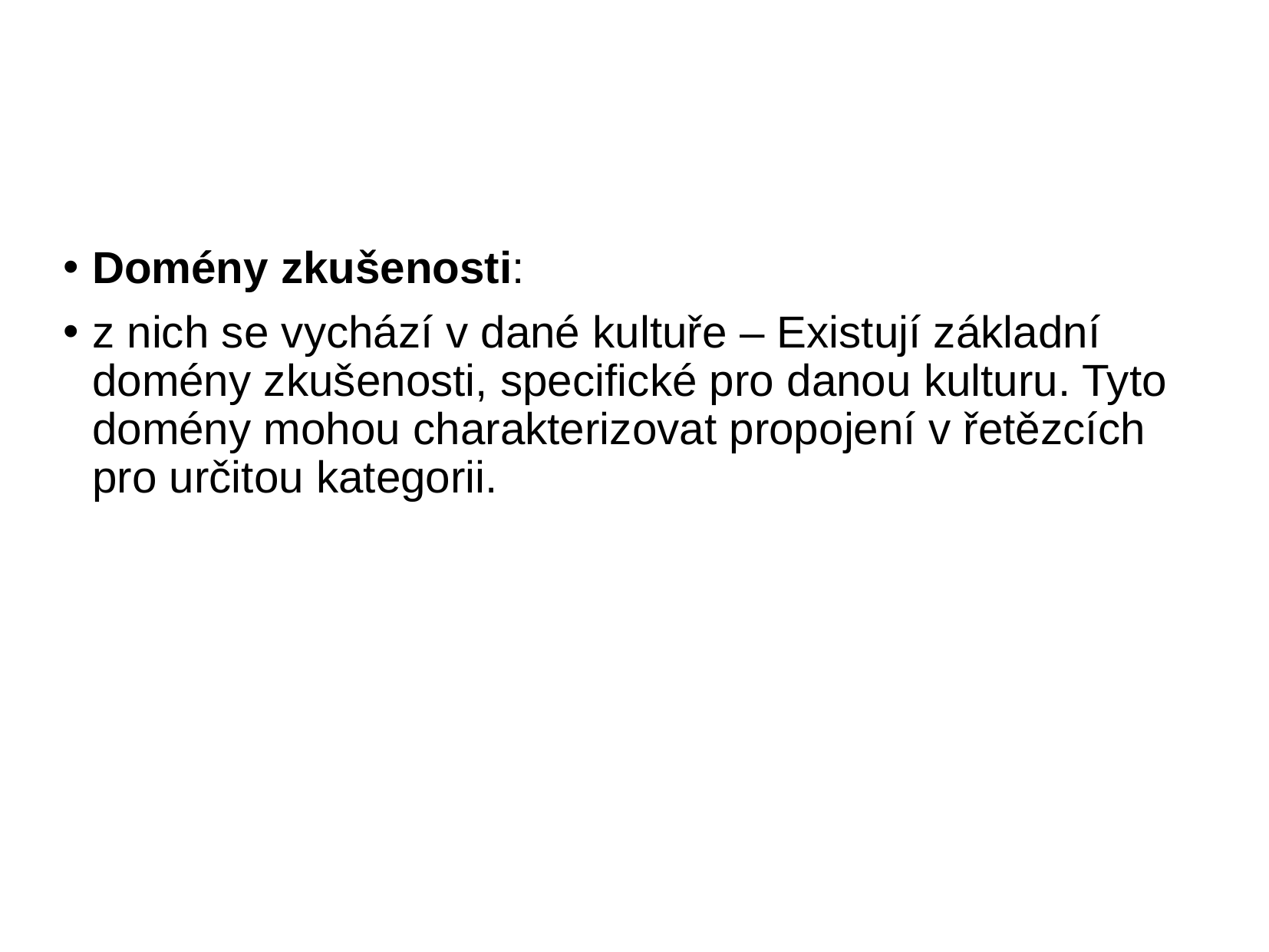

# Domény zkušenosti:
z nich se vychází v dané kultuře – Existují základní domény zkušenosti, specifické pro danou kulturu. Tyto domény mohou charakterizovat propojení v řetězcích pro určitou kategorii.